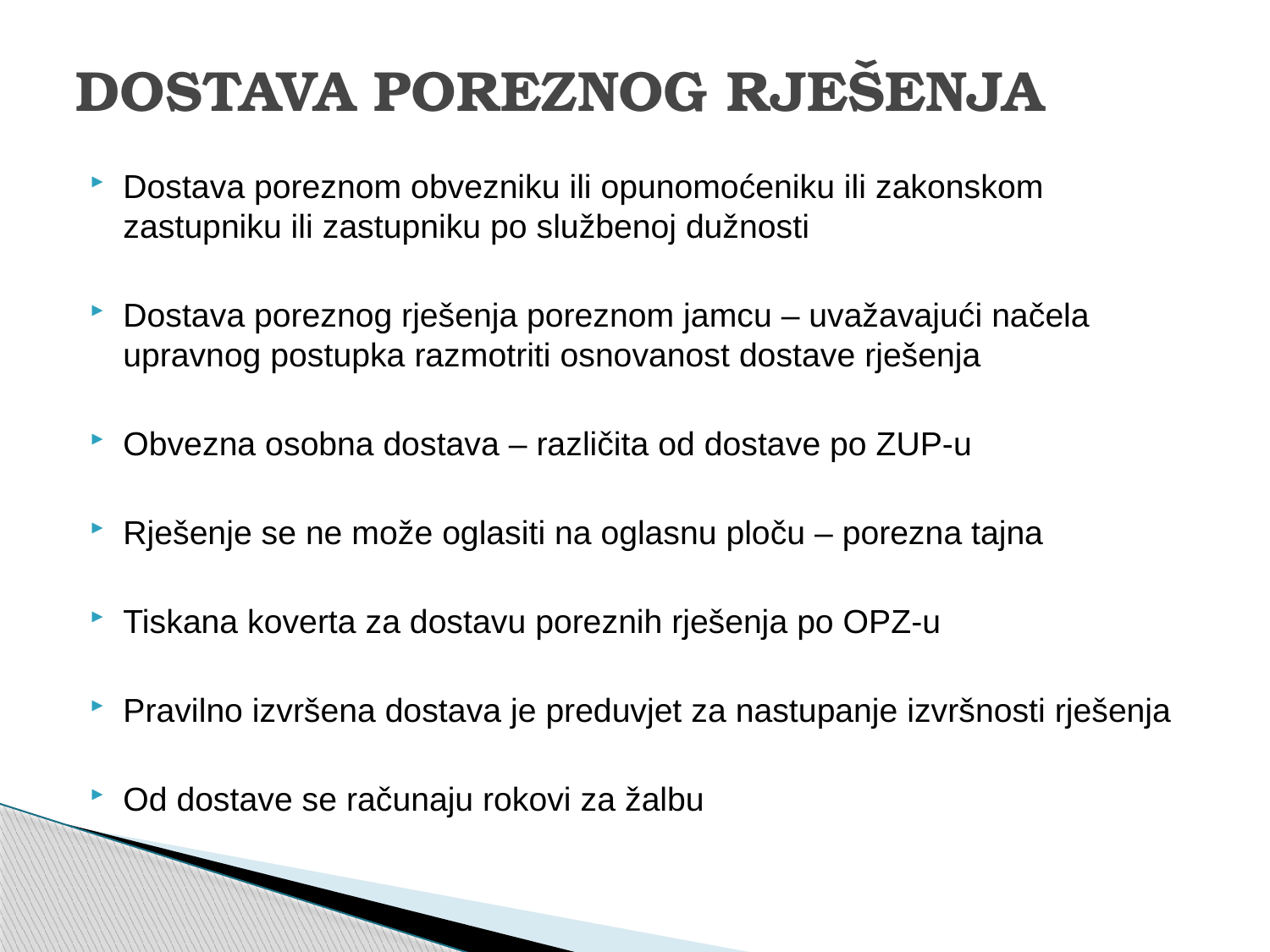

# DOSTAVA POREZNOG RJEŠENJA
Dostava poreznom obvezniku ili opunomoćeniku ili zakonskom zastupniku ili zastupniku po službenoj dužnosti

Dostava poreznog rješenja poreznom jamcu – uvažavajući načela upravnog postupka razmotriti osnovanost dostave rješenja

Obvezna osobna dostava – različita od dostave po ZUP-u

Rješenje se ne može oglasiti na oglasnu ploču – porezna tajna

Tiskana koverta za dostavu poreznih rješenja po OPZ-u

Pravilno izvršena dostava je preduvjet za nastupanje izvršnosti rješenja

Od dostave se računaju rokovi za žalbu